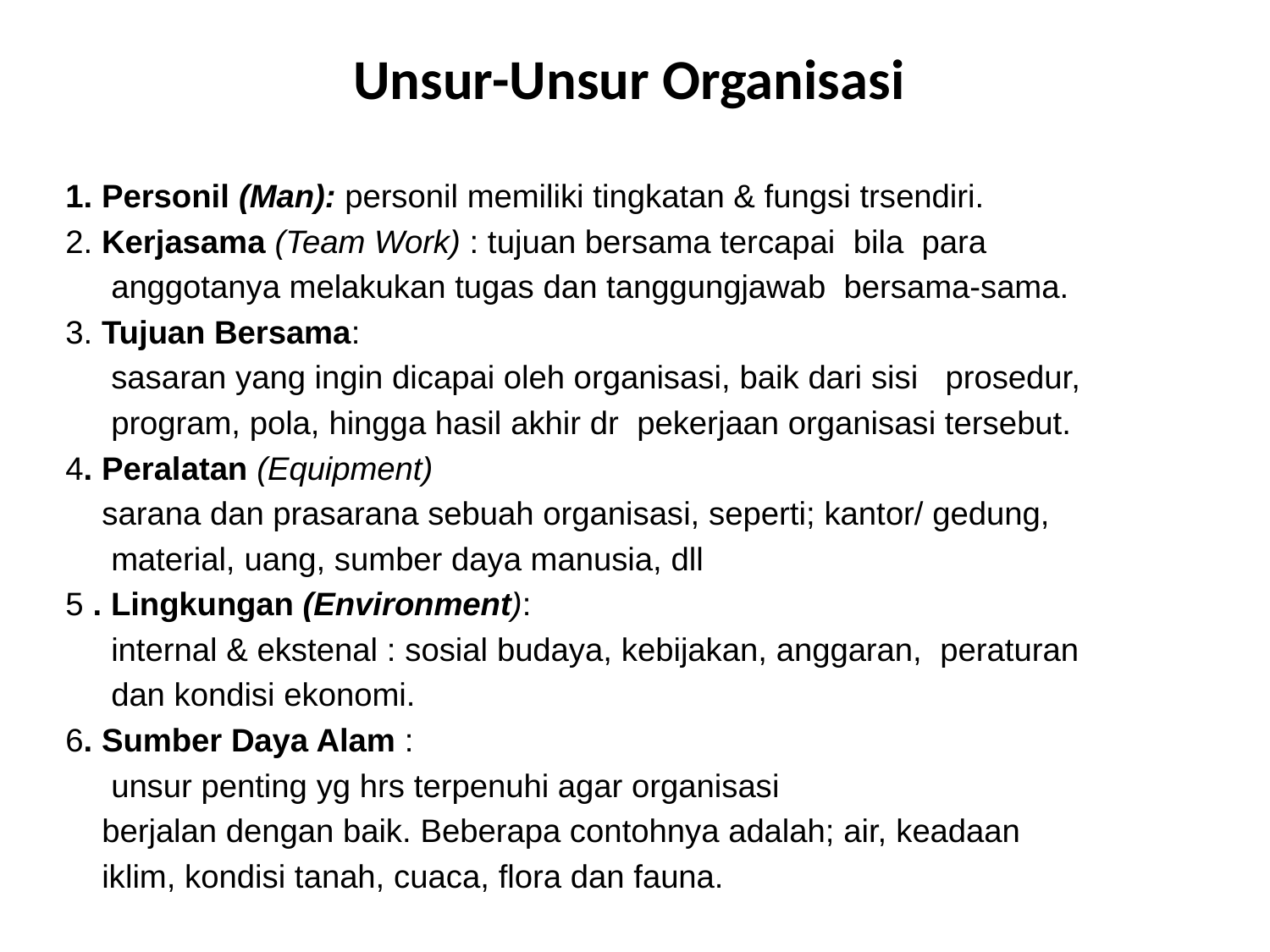

# Unsur-Unsur Organisasi
1. Personil (Man): personil memiliki tingkatan & fungsi trsendiri.
2. Kerjasama (Team Work) : tujuan bersama tercapai  bila  para
     anggotanya melakukan tugas dan tanggungjawab  bersama-sama.
3. Tujuan Bersama:
     sasaran yang ingin dicapai oleh organisasi, baik dari sisi   prosedur,
     program, pola, hingga hasil akhir dr  pekerjaan organisasi tersebut.
4. Peralatan (Equipment)
    sarana dan prasarana sebuah organisasi, seperti; kantor/ gedung,
     material, uang, sumber daya manusia, dll
5 . Lingkungan (Environment):
     internal & ekstenal : sosial budaya, kebijakan, anggaran,  peraturan
     dan kondisi ekonomi.
6. Sumber Daya Alam :
     unsur penting yg hrs terpenuhi agar organisasi
    berjalan dengan baik. Beberapa contohnya adalah; air, keadaan
    iklim, kondisi tanah, cuaca, flora dan fauna.